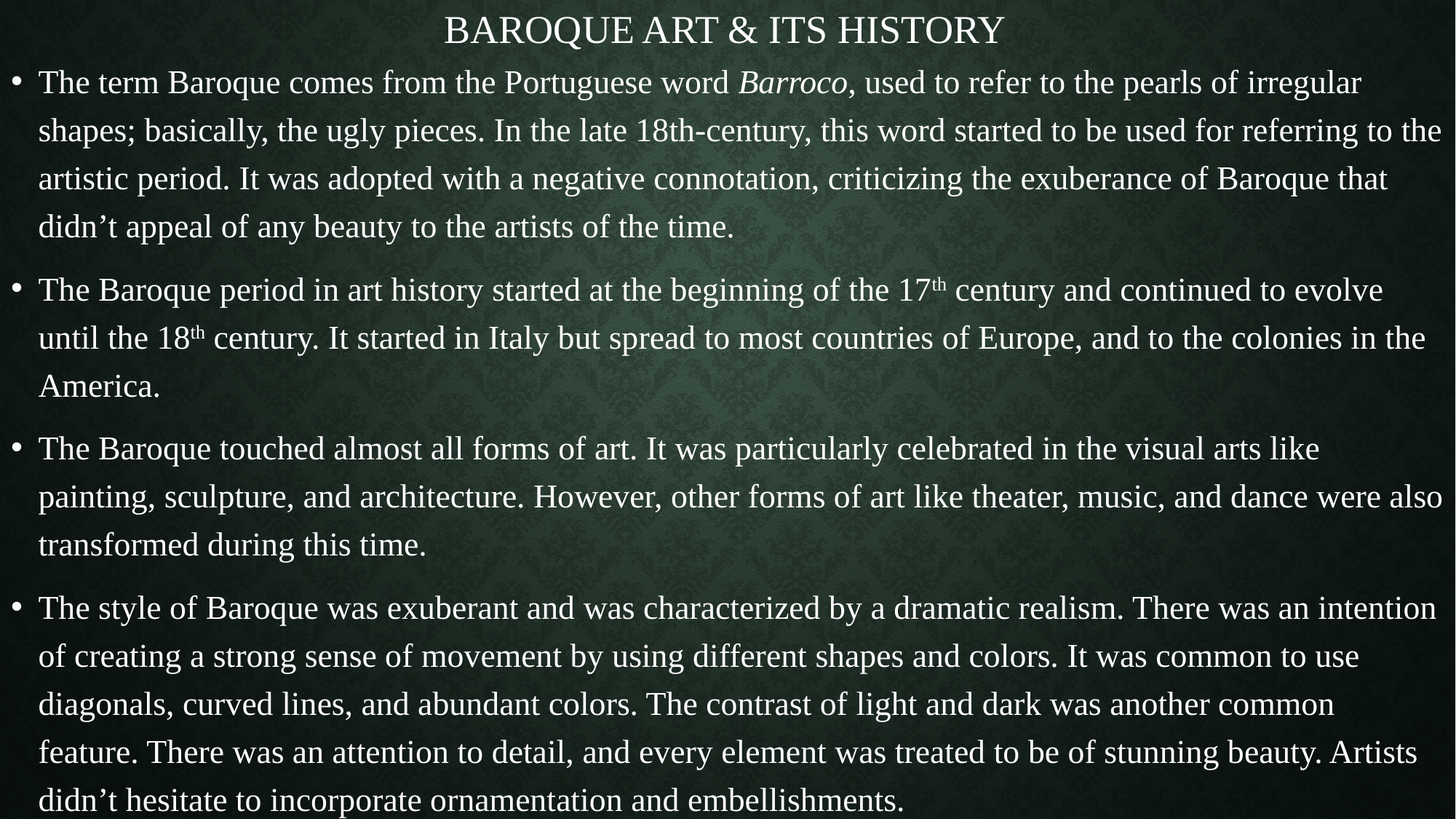

# Baroque art & its history
The term Baroque comes from the Portuguese word Barroco, used to refer to the pearls of irregular shapes; basically, the ugly pieces. In the late 18th-century, this word started to be used for referring to the artistic period. It was adopted with a negative connotation, criticizing the exuberance of Baroque that didn’t appeal of any beauty to the artists of the time.
The Baroque period in art history started at the beginning of the 17th century and continued to evolve until the 18th century. It started in Italy but spread to most countries of Europe, and to the colonies in the America.
The Baroque touched almost all forms of art. It was particularly celebrated in the visual arts like painting, sculpture, and architecture. However, other forms of art like theater, music, and dance were also transformed during this time.
The style of Baroque was exuberant and was characterized by a dramatic realism. There was an intention of creating a strong sense of movement by using different shapes and colors. It was common to use diagonals, curved lines, and abundant colors. The contrast of light and dark was another common feature. There was an attention to detail, and every element was treated to be of stunning beauty. Artists didn’t hesitate to incorporate ornamentation and embellishments.